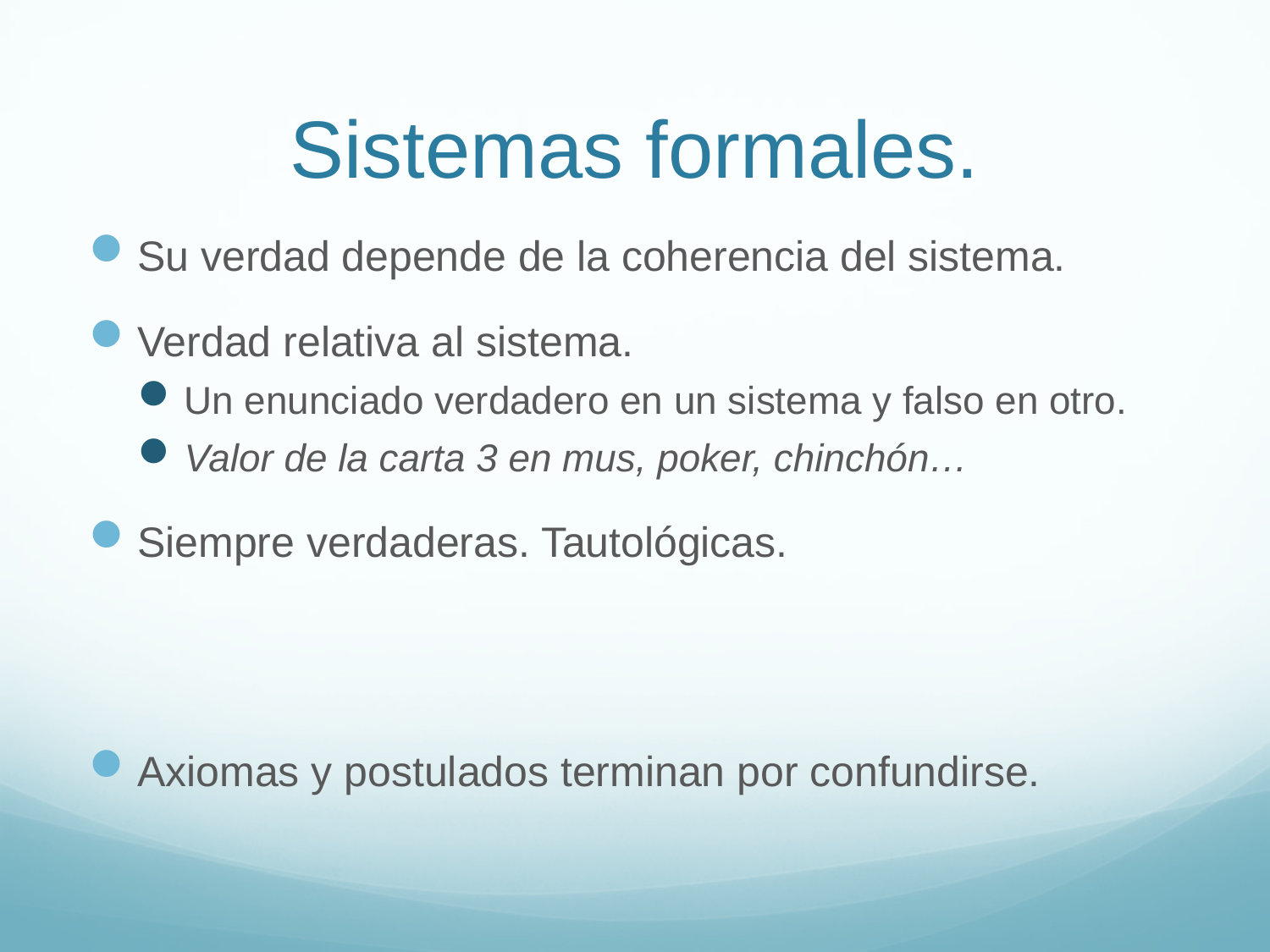

# Sistemas formales.
Su verdad depende de la coherencia del sistema.
Verdad relativa al sistema.
Un enunciado verdadero en un sistema y falso en otro.
Valor de la carta 3 en mus, poker, chinchón…
Siempre verdaderas. Tautológicas.

Axiomas y postulados terminan por confundirse.